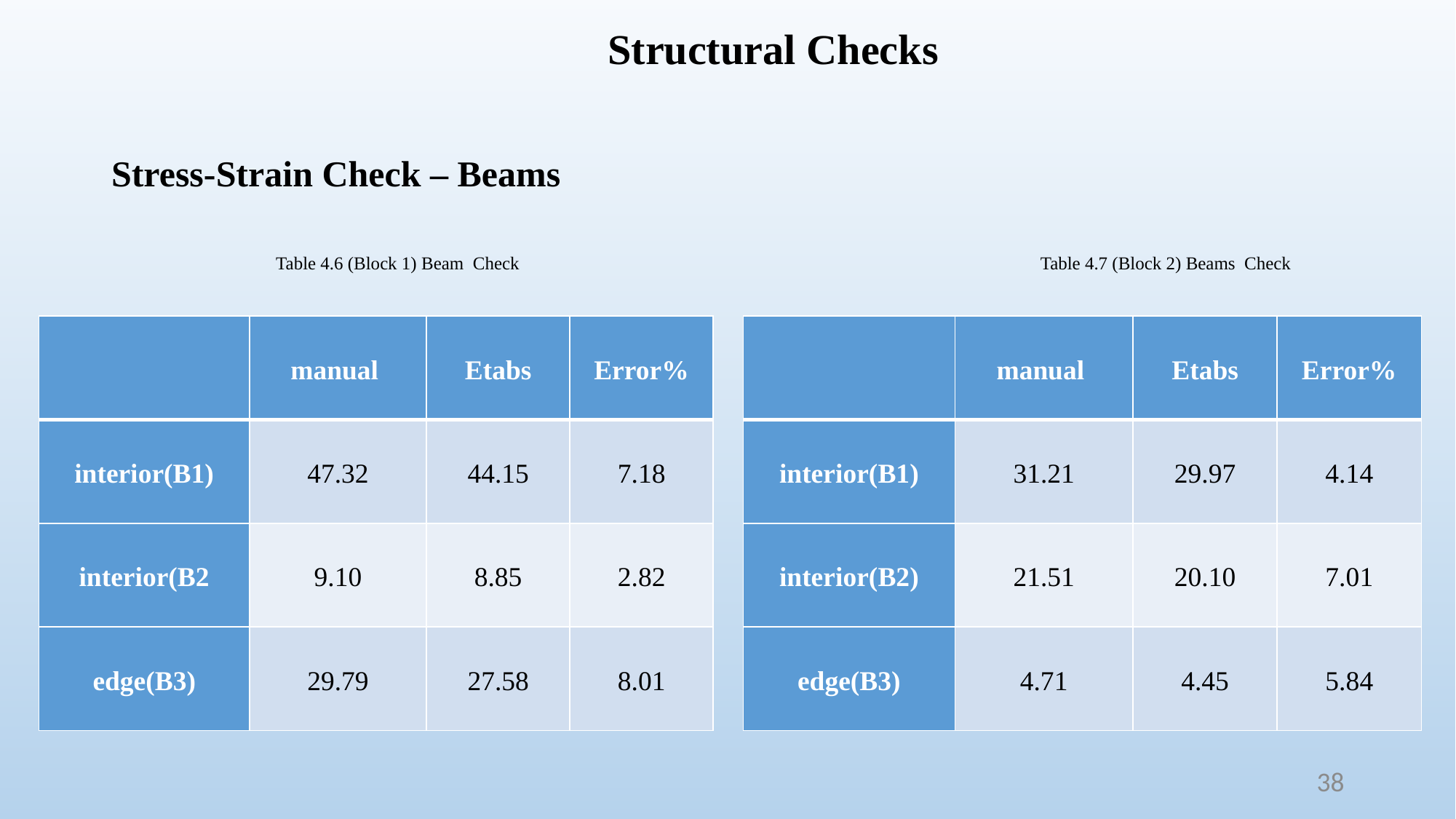

Structural Checks
Stress-Strain Check – Beams

Table 4.6 (Block 1) Beam  Check
Table 4.7 (Block 2) Beams  Check
|  | manual | Etabs | Error% |
| --- | --- | --- | --- |
| interior(B1) | 47.32 | 44.15 | 7.18 |
| interior(B2 | 9.10 | 8.85 | 2.82 |
| edge(B3) | 29.79 | 27.58 | 8.01 |
|  | manual | Etabs | Error% |
| --- | --- | --- | --- |
| interior(B1) | 31.21 | 29.97 | 4.14 |
| interior(B2) | 21.51 | 20.10 | 7.01 |
| edge(B3) | 4.71 | 4.45 | 5.84 |
38